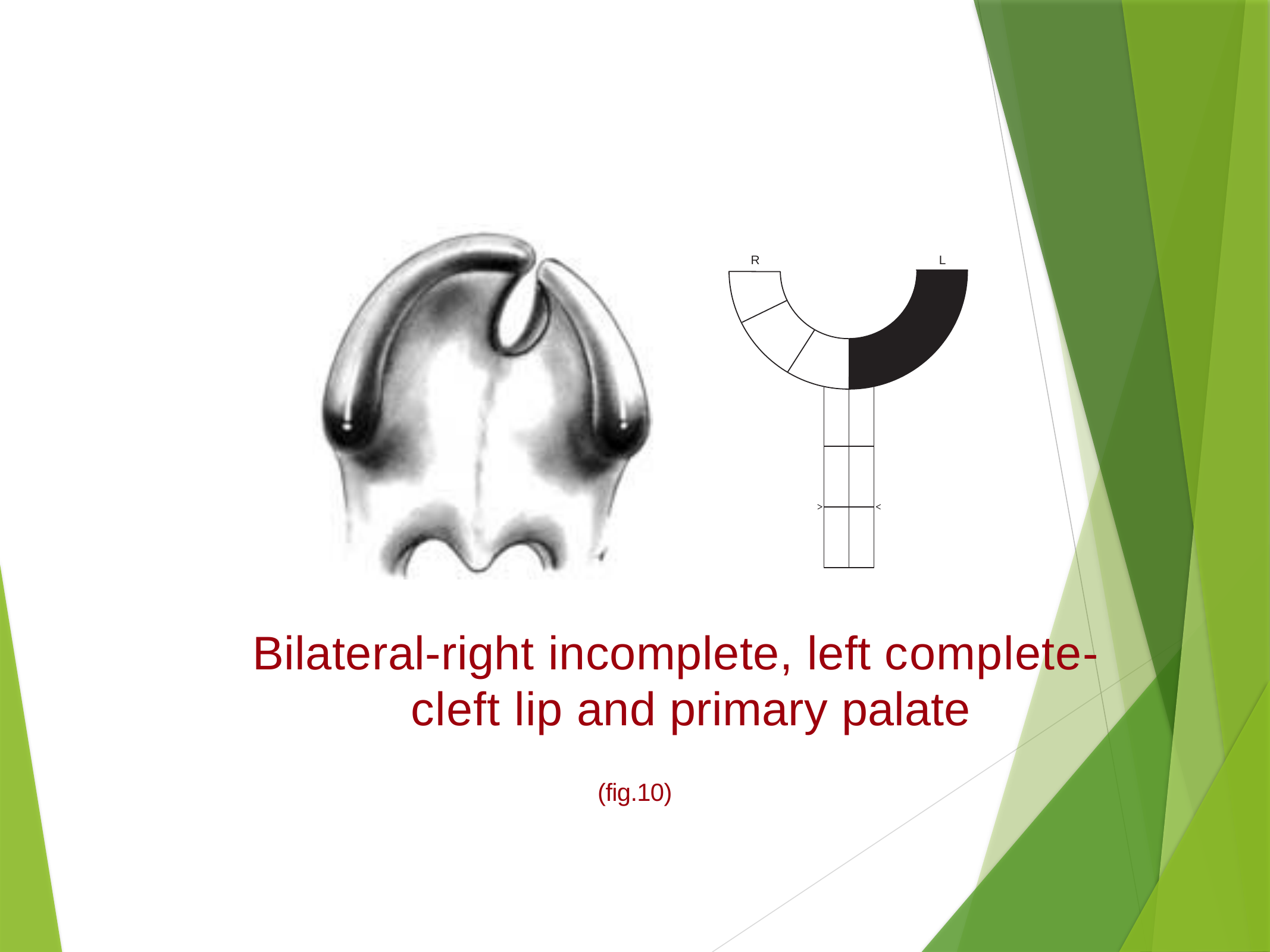

R
L

Bilateral-right incomplete, left complete-  cleft lip and primary palate
(fig.10)